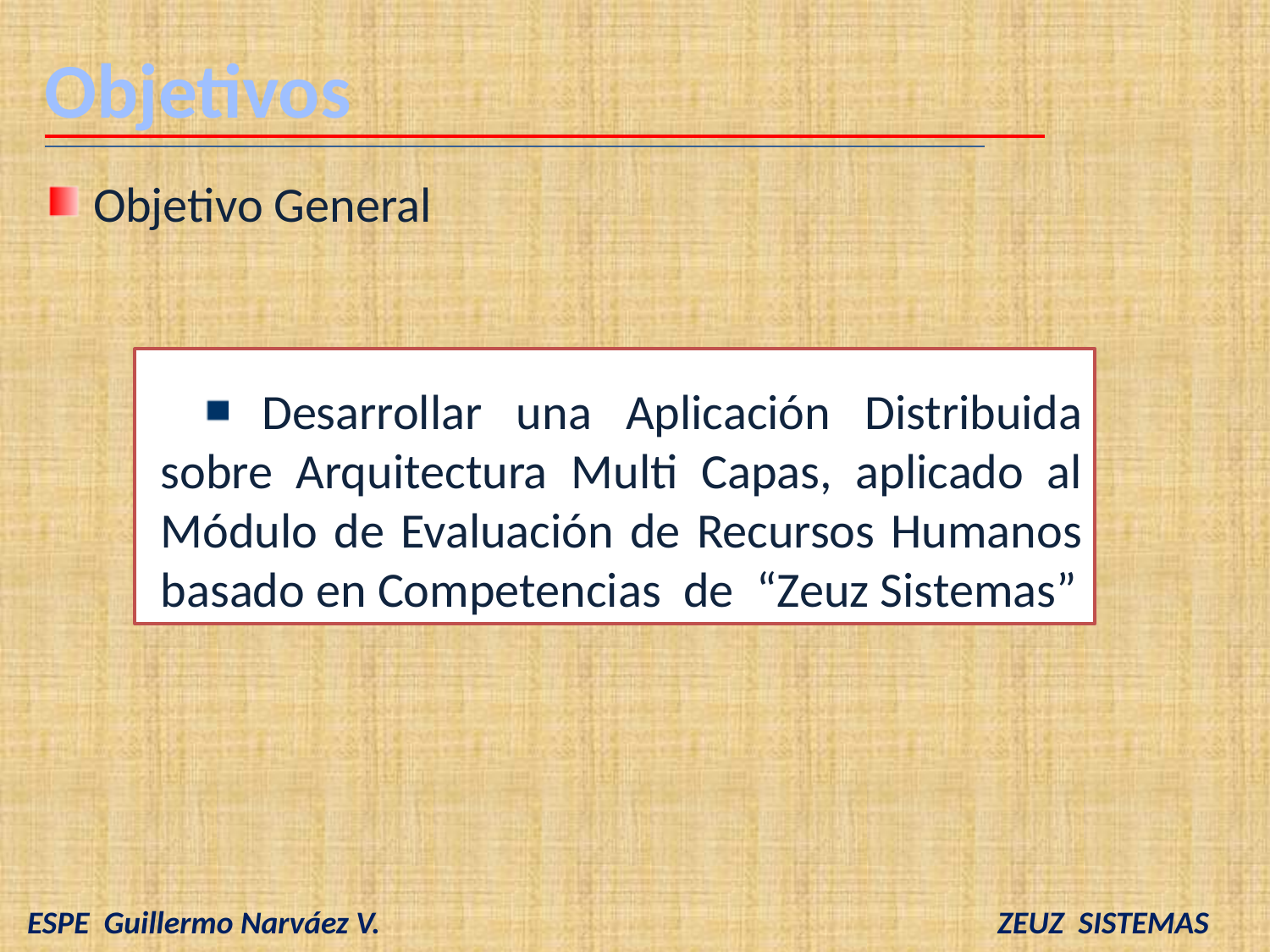

# Objetivos
 Objetivo General

 Desarrollar una Aplicación Distribuida sobre Arquitectura Multi Capas, aplicado al Módulo de Evaluación de Recursos Humanos basado en Competencias  de  “Zeuz Sistemas”
  ESPE  Guillermo Narváez V.                                                                                      ZEUZ  SISTEMAS